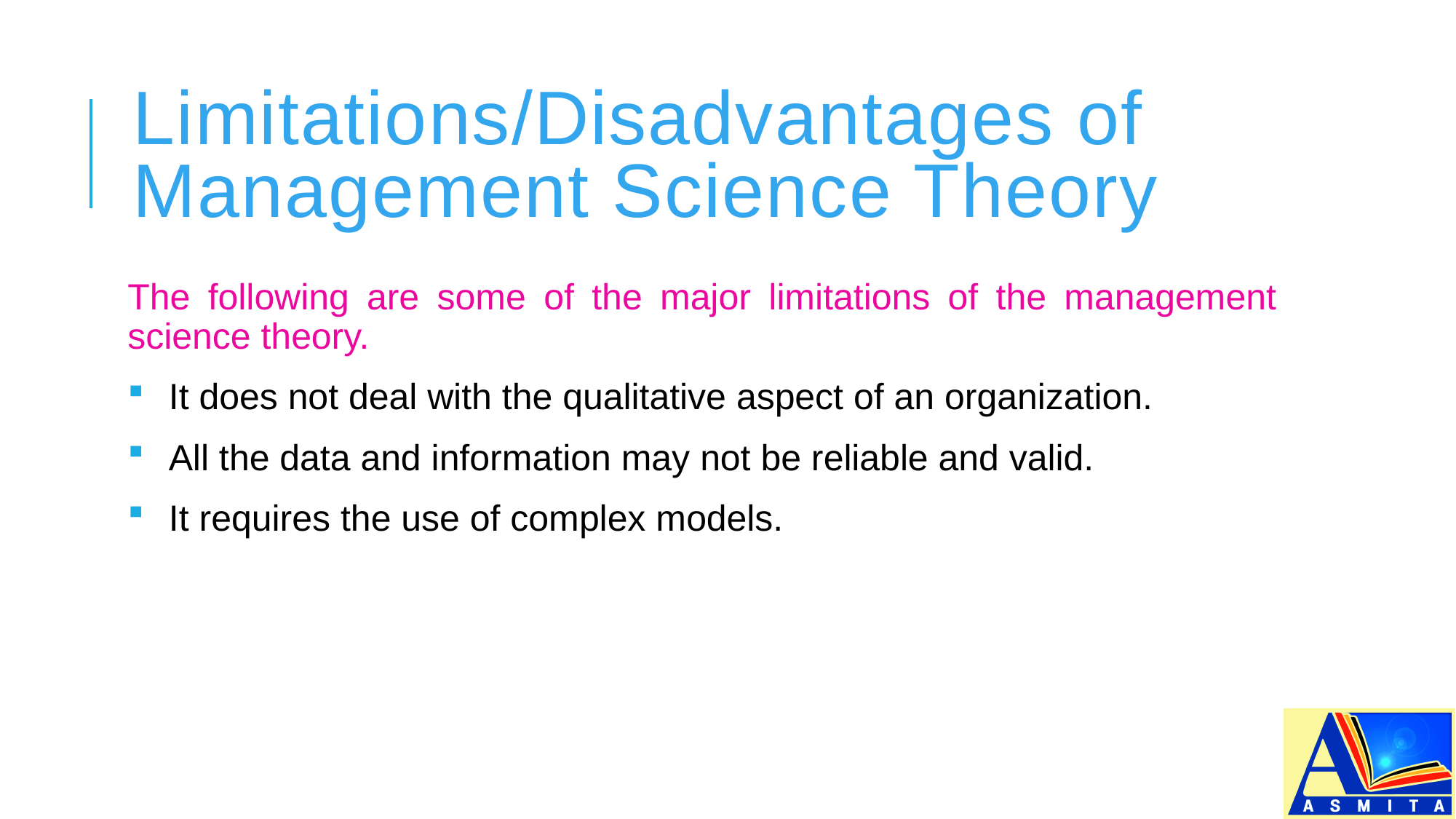

# Limitations/Disadvantages of Management Science Theory
The following are some of the major limitations of the management science theory.
It does not deal with the qualitative aspect of an organization.
All the data and information may not be reliable and valid.
It requires the use of complex models.